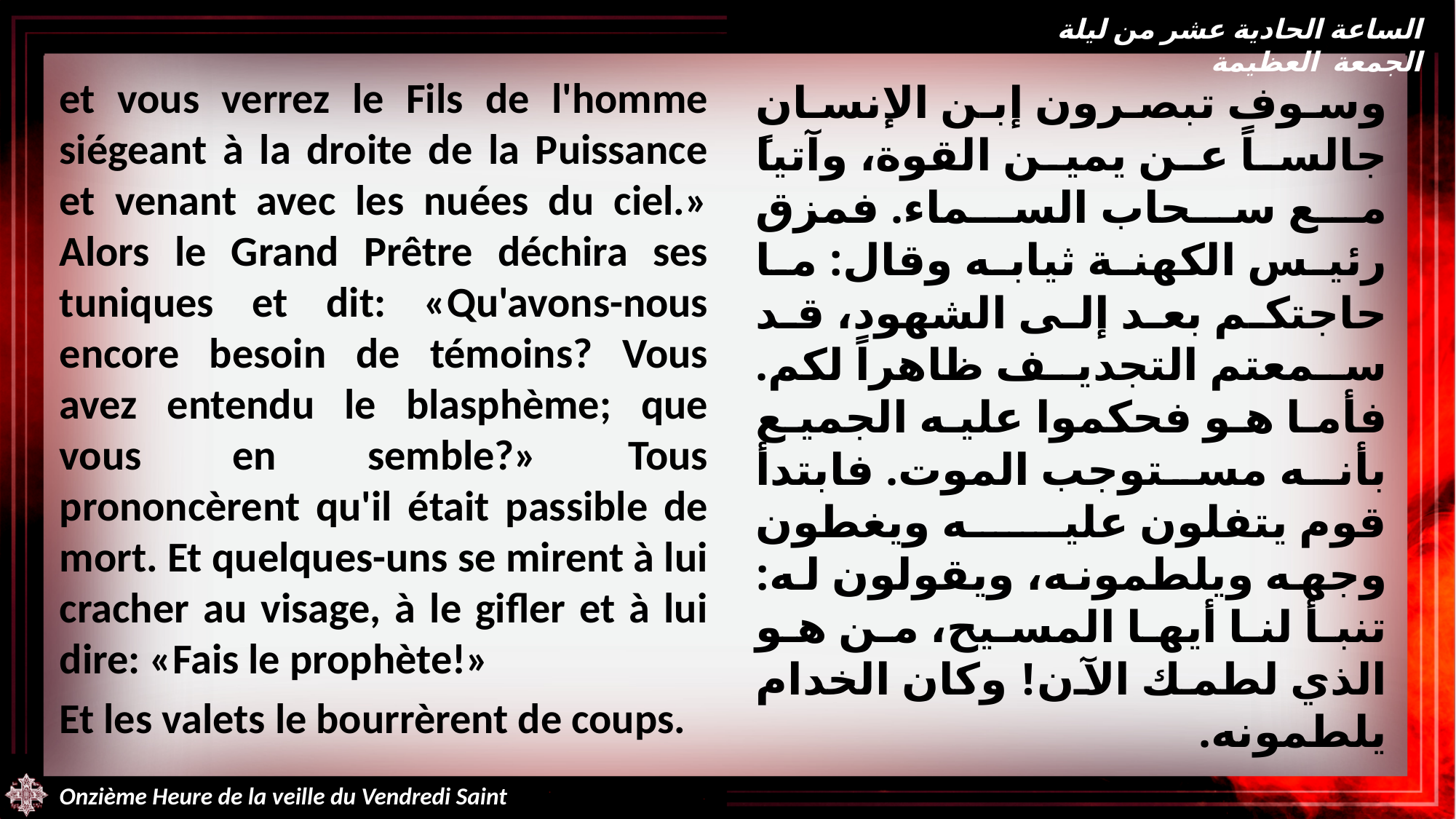

الساعة الحادية عشر من ليلة الجمعة  العظيمة
et vous verrez le Fils de l'homme siégeant à la droite de la Puissance et venant avec les nuées du ciel.» Alors le Grand Prêtre déchira ses tuniques et dit: «Qu'avons-nous encore besoin de témoins? Vous avez entendu le blasphème; que vous en semble?» Tous prononcèrent qu'il était passible de mort. Et quelques-uns se mirent à lui cracher au visage, à le gifler et à lui dire: «Fais le prophète!»
Et les valets le bourrèrent de coups.
وسوف تبصرون إبن الإنسان جالساً عن يمين القوة، وآتياً مع سحاب السماء. فمزق رئيس الكهنة ثيابه وقال: ما حاجتكم بعد إلى الشهود، قد سمعتم التجديف ظاهراً لكم. فأما هو فحكموا عليه الجميع بأنه مستوجب الموت. فابتدأ قوم يتفلون عليه ويغطون وجهه ويلطمونه، ويقولون له: تنبأ لنا أيها المسيح، من هو الذي لطمك الآن! وكان الخدام يلطمونه.
Onzième Heure de la veille du Vendredi Saint